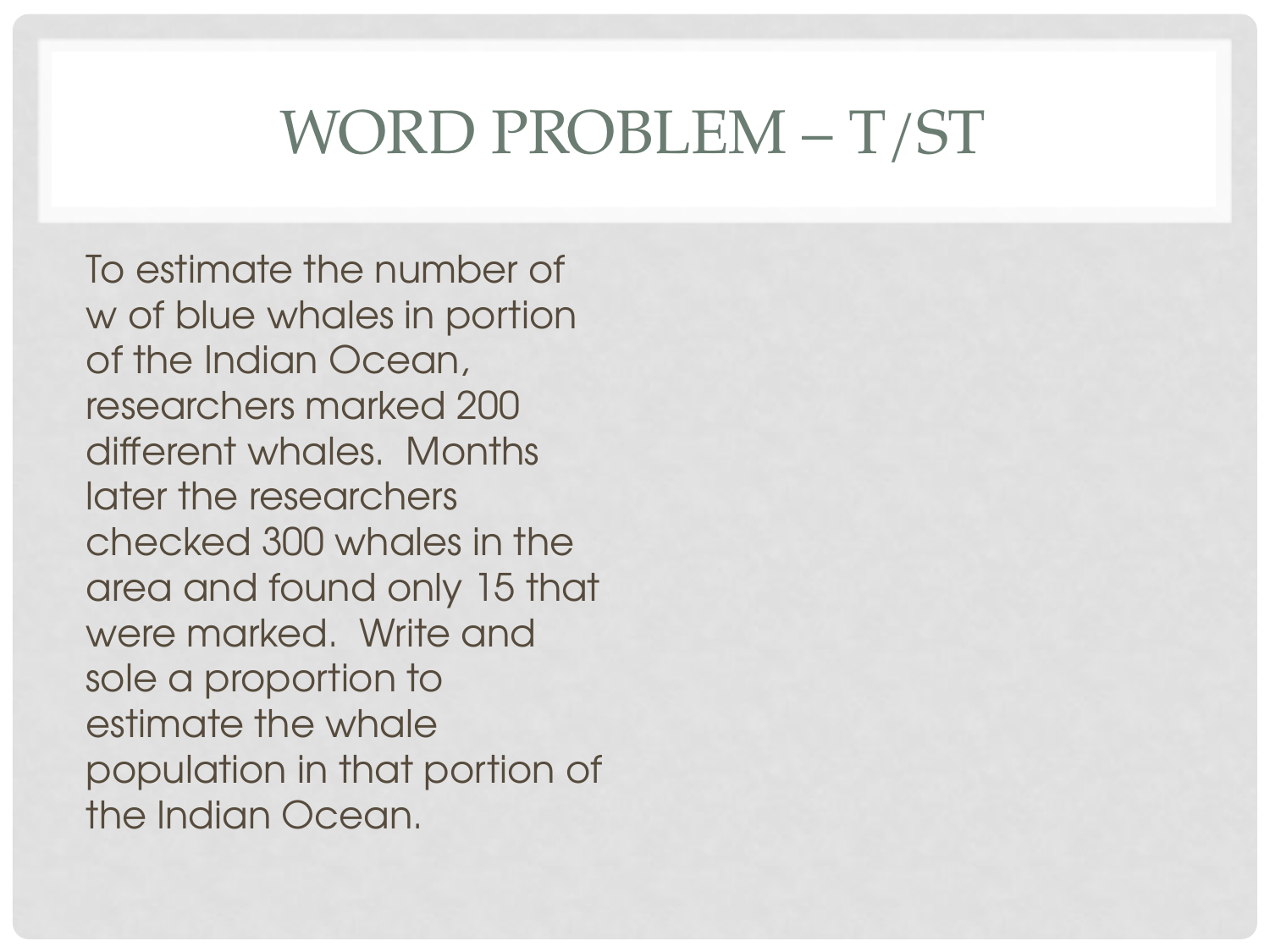

# Word problem – T/ST
To estimate the number of w of blue whales in portion of the Indian Ocean, researchers marked 200 different whales.  Months later the researchers checked 300 whales in the area and found only 15 that were marked.  Write and sole a proportion to estimate the whale population in that portion of the Indian Ocean.